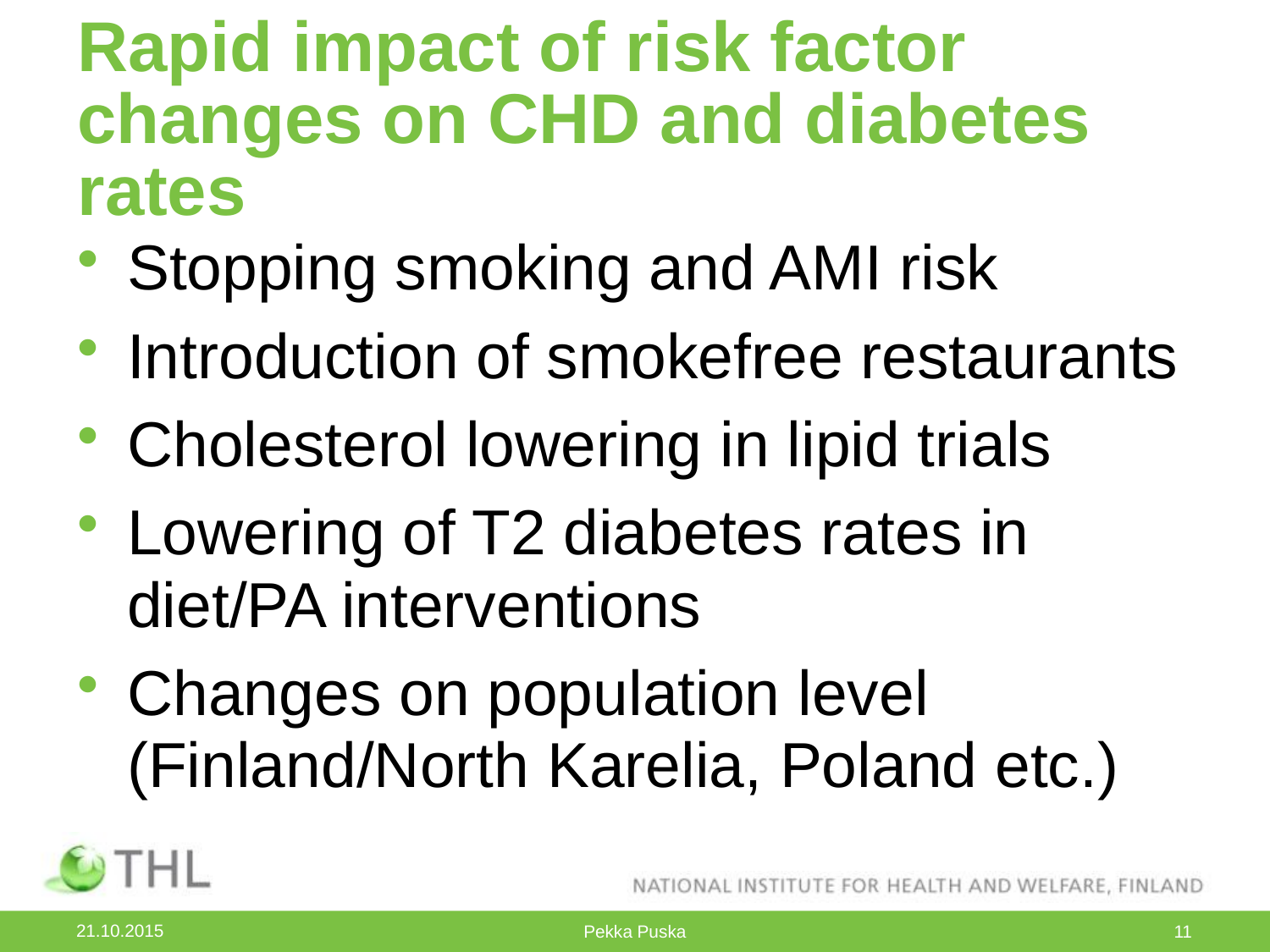

# Rapid impact of risk factor changes on CHD and diabetes rates
Stopping smoking and AMI risk
Introduction of smokefree restaurants
Cholesterol lowering in lipid trials
Lowering of T2 diabetes rates in diet/PA interventions
Changes on population level (Finland/North Karelia, Poland etc.)
21.10.2015
Pekka Puska
11